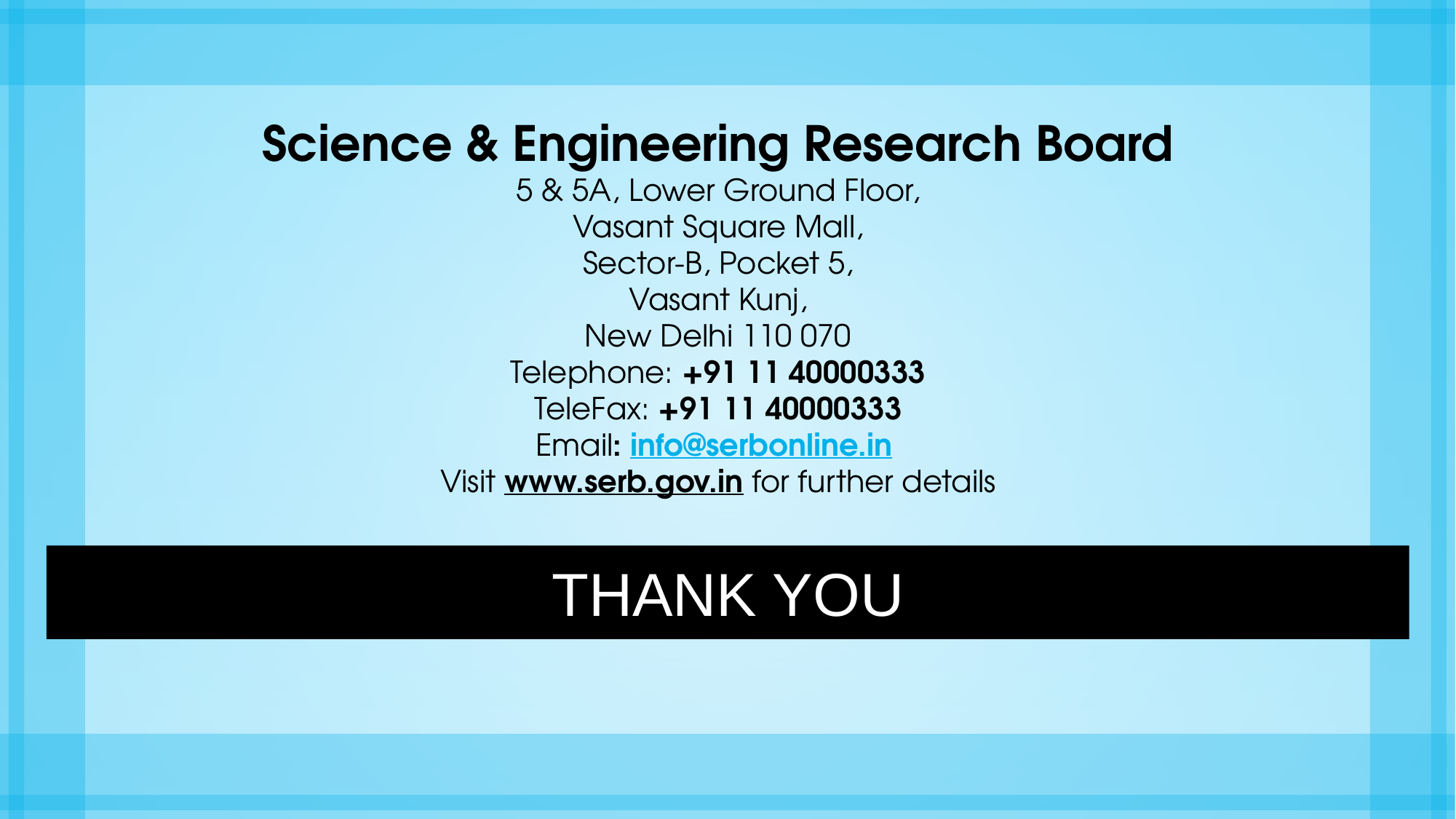

Science & Engineering Research Board
5 & 5A, Lower Ground Floor,
Vasant Square Mall,
Sector-B, Pocket 5,
Vasant Kunj,
New Delhi 110 070
Telephone: +91 11 40000333
TeleFax: +91 11 40000333
Email: info@serbonline.in
Visit www.serb.gov.in for further details
THANK YOU